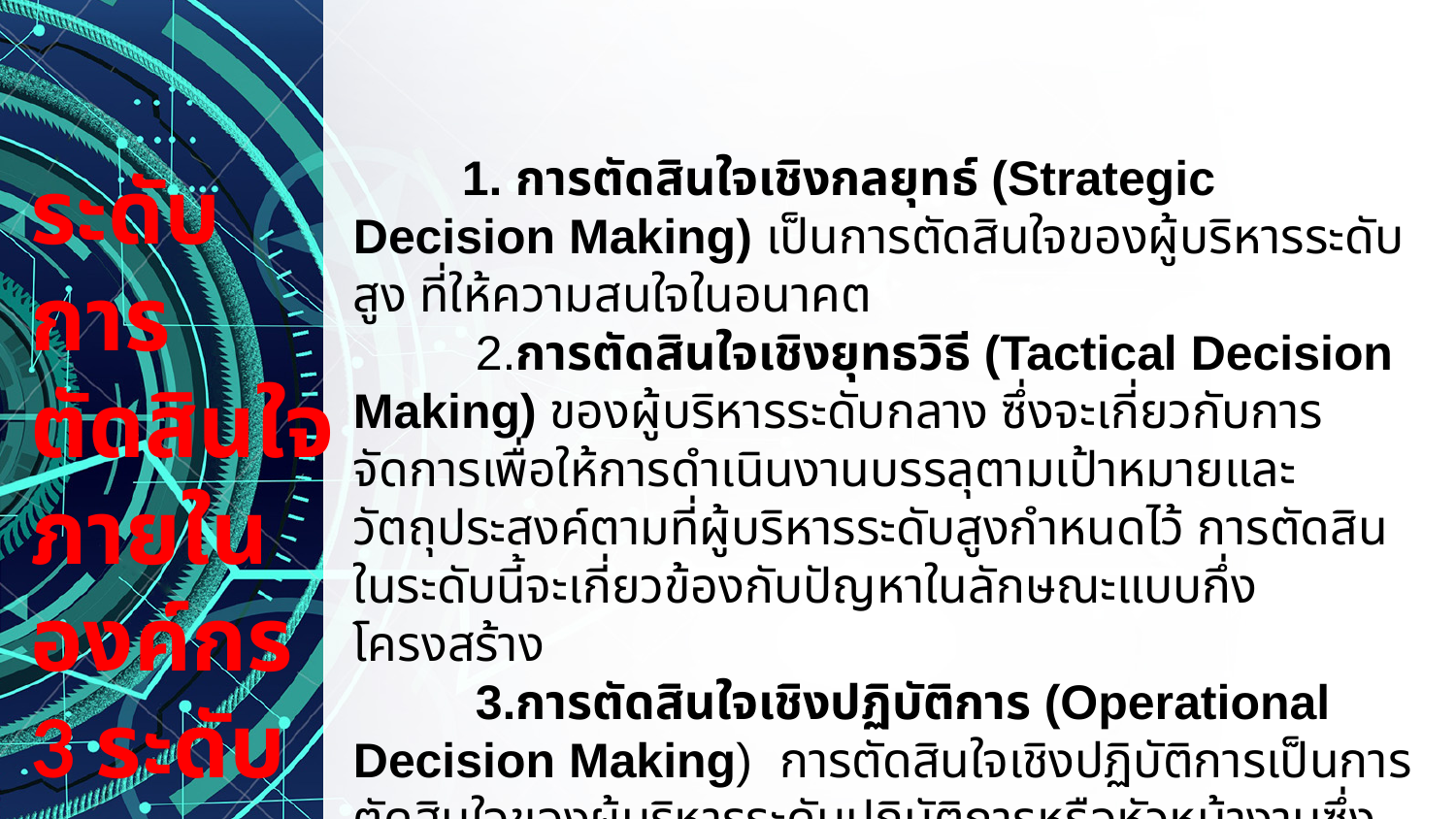

1. การตัดสินใจเชิงกลยุทธ์ (Strategic Decision Making) เป็นการตัดสินใจของผู้บริหารระดับสูง ที่ให้ความสนใจในอนาคต
         2.การตัดสินใจเชิงยุทธวิธี (Tactical Decision Making) ของผู้บริหารระดับกลาง ซึ่งจะเกี่ยวกับการจัดการเพื่อให้การดำเนินงานบรรลุตามเป้าหมายและวัตถุประสงค์ตามที่ผู้บริหารระดับสูงกำหนดไว้ การตัดสินในระดับนี้จะเกี่ยวข้องกับปัญหาในลักษณะแบบกึ่งโครงสร้าง
         3.การตัดสินใจเชิงปฏิบัติการ (Operational Decision Making)  การตัดสินใจเชิงปฏิบัติการเป็นการตัดสินใจของผู้บริหารระดับปฏิบัติการหรือหัวหน้างานซึ่งเกี่ยวข้องกับงานประจำหรือการปฏิบัติงานเฉพาะด้านต่างๆ ที่เกิดขึ้นเป็นกิจวัตรเพื่อให้เกิดความมั่นใจว่าสามารถปฏิบัติงานเหล่านั้นได้ตามแผนที่วางไว้อย่างสำเร็จและมีประสิทธิภาพ
ระดับการตัดสินใจ
ภายในองค์กร
3 ระดับ